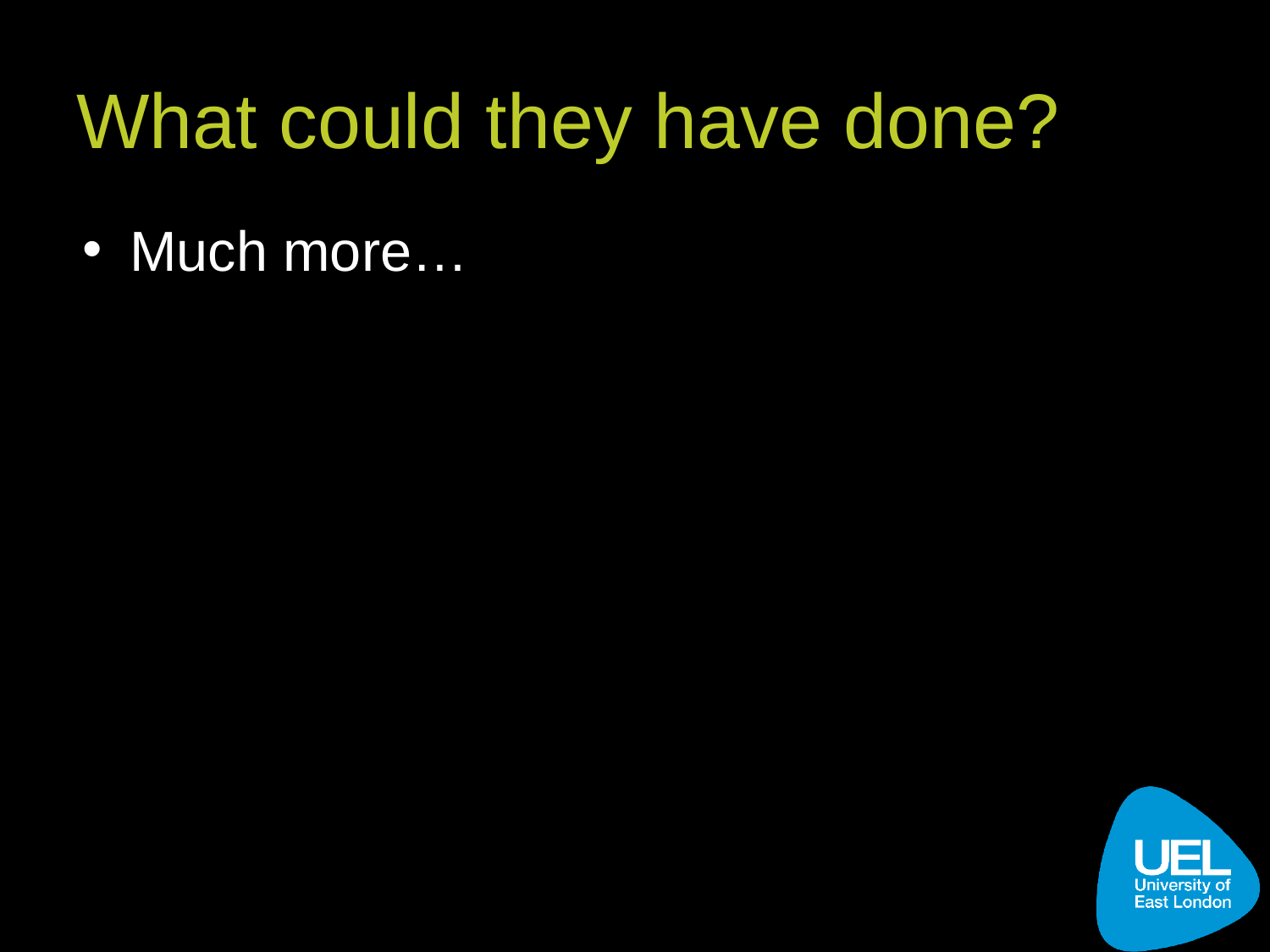

# What could they have done?
Much more…